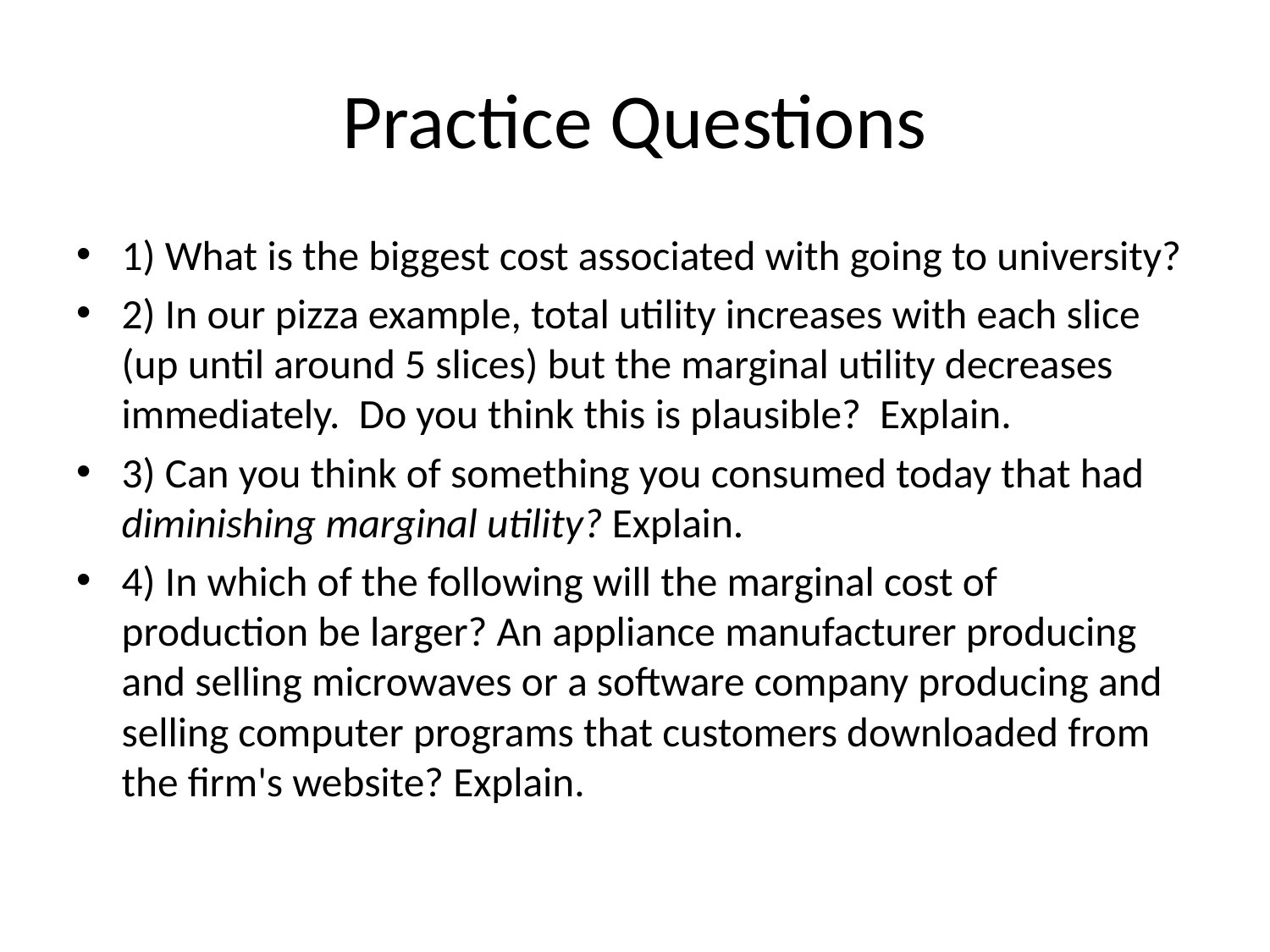

# Practice Questions
1) What is the biggest cost associated with going to university?
2) In our pizza example, total utility increases with each slice (up until around 5 slices) but the marginal utility decreases immediately.  Do you think this is plausible?  Explain.
3) Can you think of something you consumed today that had diminishing marginal utility? Explain.
4) In which of the following will the marginal cost of production be larger? An appliance manufacturer producing and selling microwaves or a software company producing and selling computer programs that customers downloaded from the firm's website? Explain.